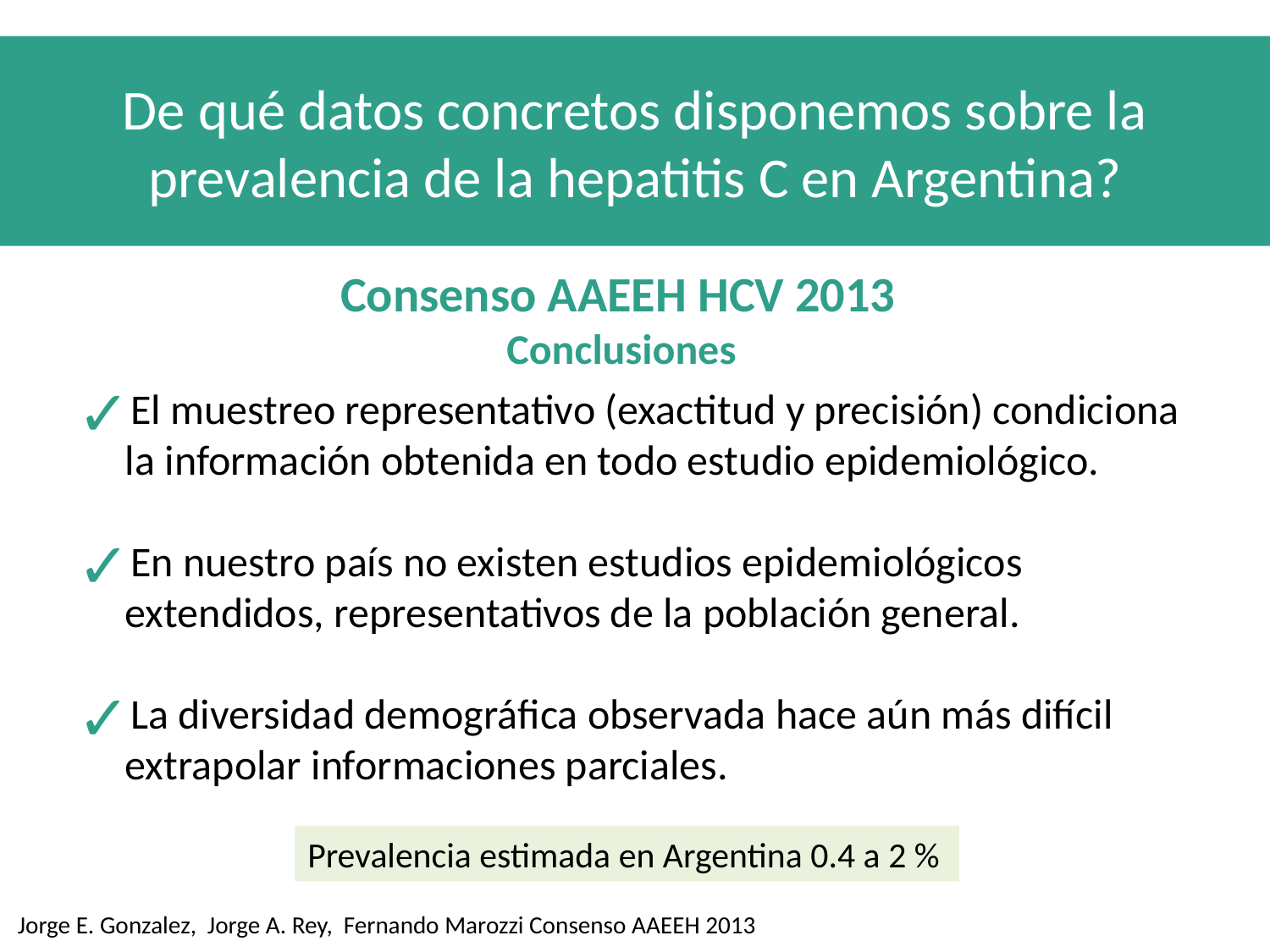

De qué datos concretos disponemos sobre la prevalencia de la hepatitis C en Argentina?
Consenso AAEEH HCV 2013
Conclusiones
El muestreo representativo (exactitud y precisión) condiciona
     la información obtenida en todo estudio epidemiológico.

En nuestro país no existen estudios epidemiológicos
     extendidos, representativos de la población general.

La diversidad demográfica observada hace aún más difícil
     extrapolar informaciones parciales.
Prevalencia estimada en Argentina 0.4 a 2 %
Jorge E. Gonzalez,  Jorge A. Rey,  Fernando Marozzi Consenso AAEEH 2013